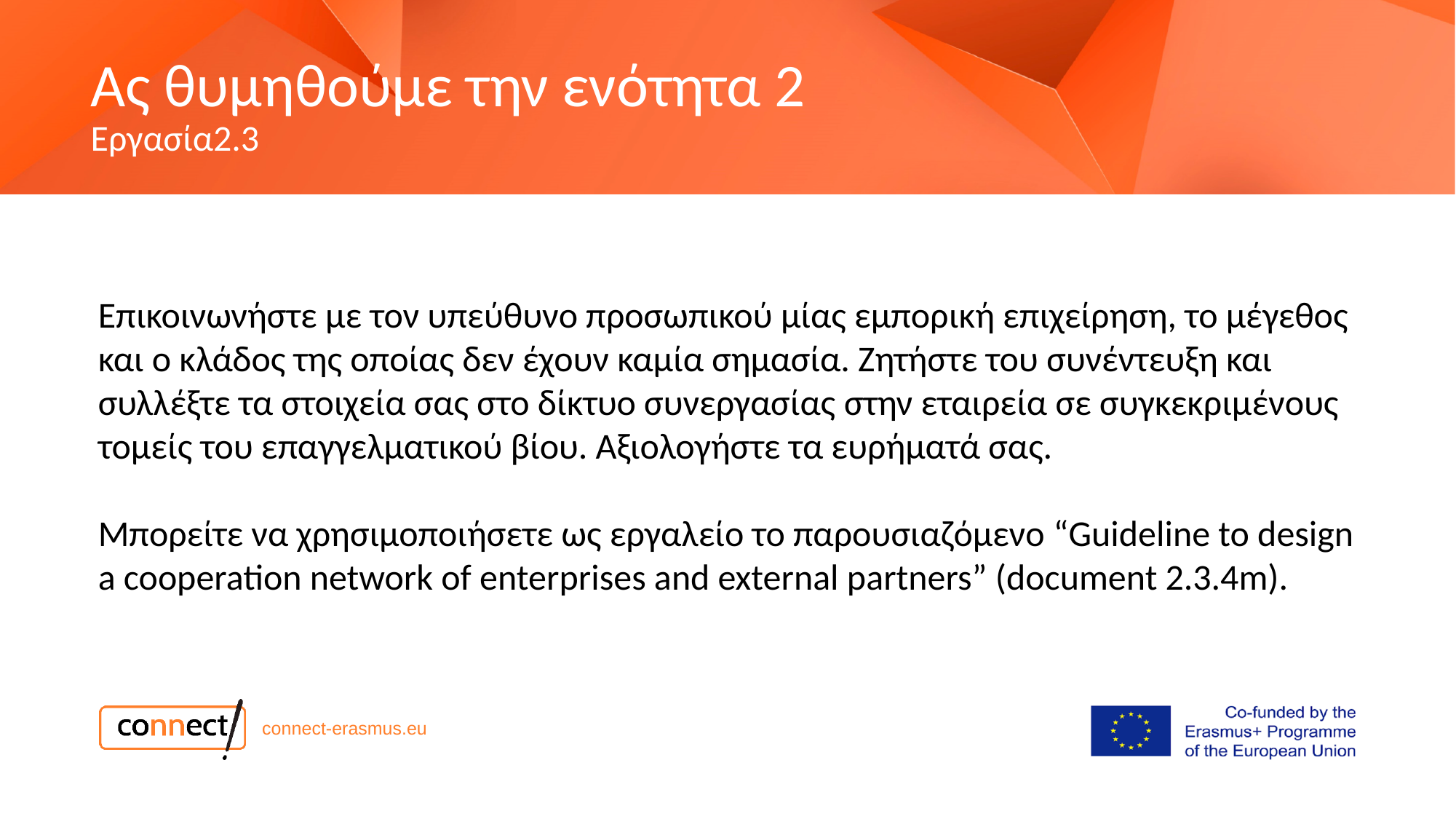

Ας θυμηθούμε την ενότητα 2
Εργασία2.3

Επικοινωνήστε με τον υπεύθυνο προσωπικού μίας εμπορική επιχείρηση, το μέγεθος και ο κλάδος της οποίας δεν έχουν καμία σημασία. Ζητήστε του συνέντευξη και συλλέξτε τα στοιχεία σας στο δίκτυο συνεργασίας στην εταιρεία σε συγκεκριμένους τομείς του επαγγελματικού βίου. Αξιολογήστε τα ευρήματά σας.

Μπορείτε να χρησιμοποιήσετε ως εργαλείο το παρουσιαζόμενο “Guideline to design a cooperation network of enterprises and external partners” (document 2.3.4m).

connect-erasmus.eu